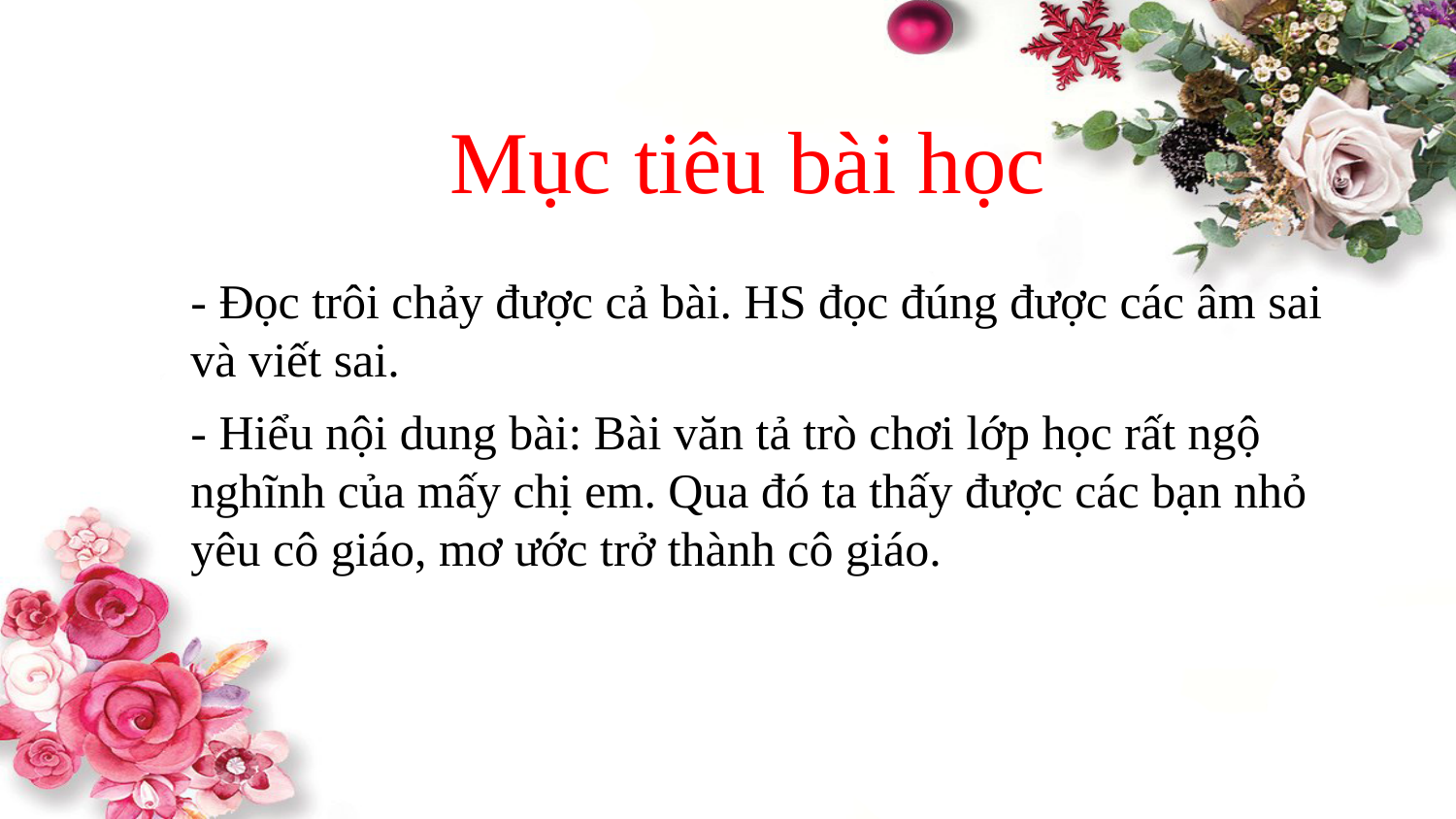

# Mục tiêu bài học
- Đọc trôi chảy được cả bài. HS đọc đúng được các âm sai và viết sai.
- Hiểu nội dung bài: Bài văn tả trò chơi lớp học rất ngộ nghĩnh của mấy chị em. Qua đó ta thấy được các bạn nhỏ yêu cô giáo, mơ ước trở thành cô giáo.